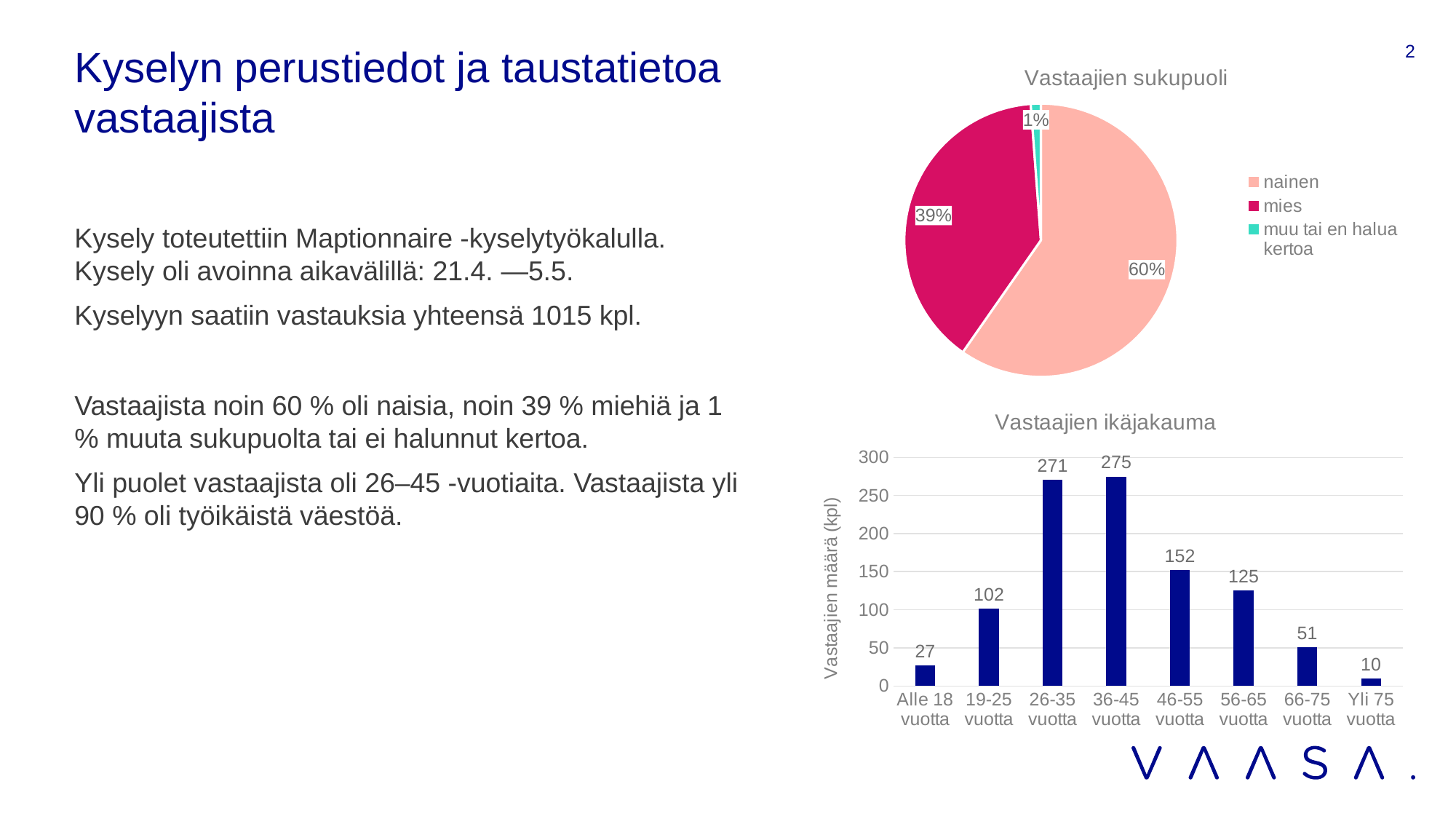

# Kyselyn perustiedot ja taustatietoa vastaajista
2

### Chart: Vastaajien sukupuoli

| Category |  |
|---|---|
| nainen | 600.0 |
| mies | 393.0 |
| muu tai en halua kertoa | 12.0 |
Kysely toteutettiin Maptionnaire -kyselytyökalulla. Kysely oli avoinna aikavälillä: 21.4. —5.5.
Kyselyyn saatiin vastauksia yhteensä 1015 kpl.

Vastaajista noin 60 % oli naisia, noin 39 % miehiä ja 1 % muuta sukupuolta tai ei halunnut kertoa.
Yli puolet vastaajista oli 26–45 -vuotiaita. Vastaajista yli 90 % oli työikäistä väestöä.

### Chart: Vastaajien ikäjakauma

| Category |  |
|---|---|
| Alle 18 vuotta | 27.0 |
| 19-25 vuotta | 102.0 |
| 26-35 vuotta | 271.0 |
| 36-45 vuotta | 275.0 |
| 46-55 vuotta | 152.0 |
| 56-65 vuotta | 125.0 |
| 66-75 vuotta | 51.0 |
| Yli 75 vuotta | 10.0 |